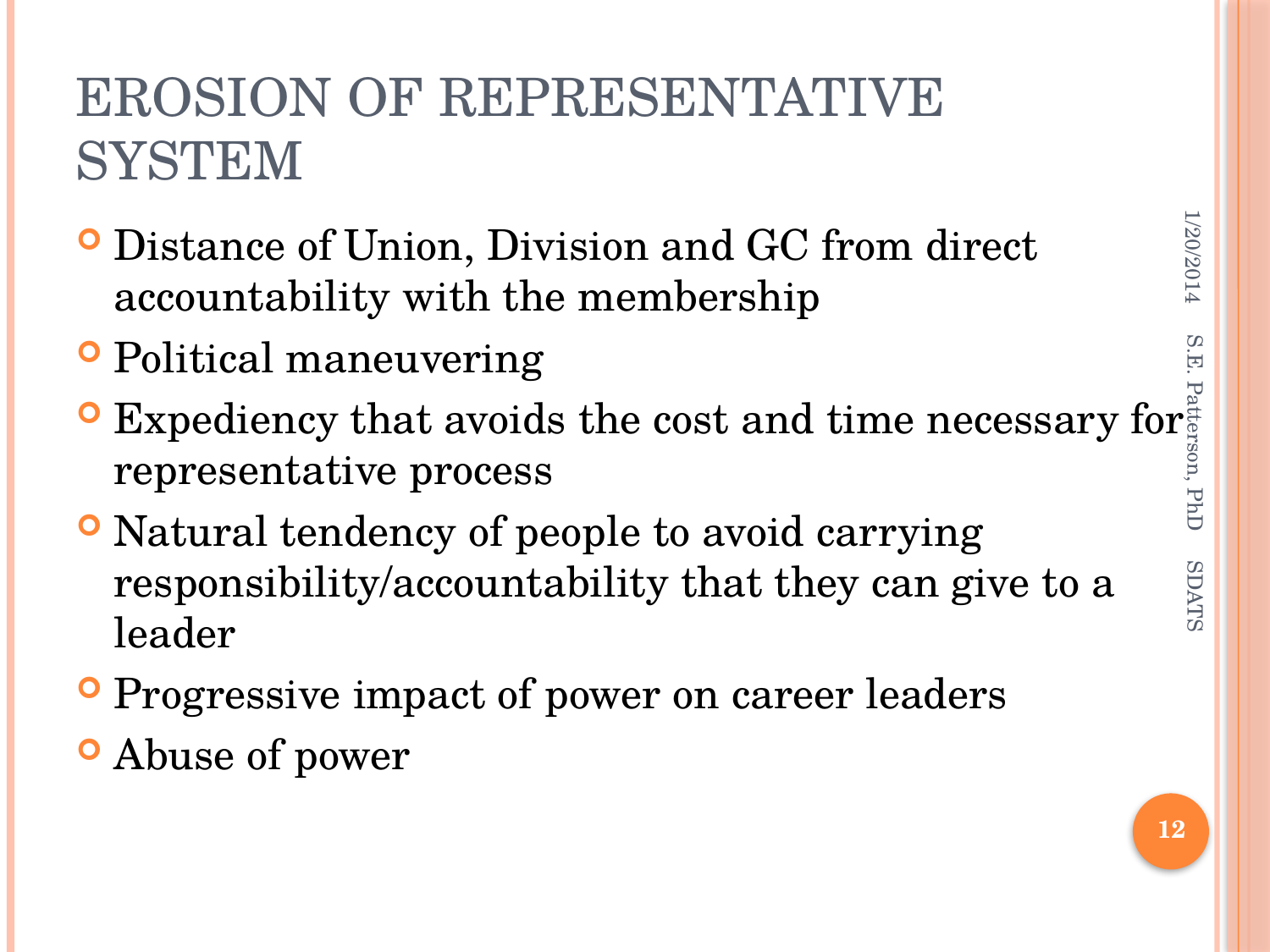

# Erosion of Representative System
1/20/2014
Distance of Union, Division and GC from direct accountability with the membership
Political maneuvering
Expediency that avoids the cost and time necessary for representative process
Natural tendency of people to avoid carrying responsibility/accountability that they can give to a leader
Progressive impact of power on career leaders
Abuse of power
S.E. Patterson, PhD     SDATS
12